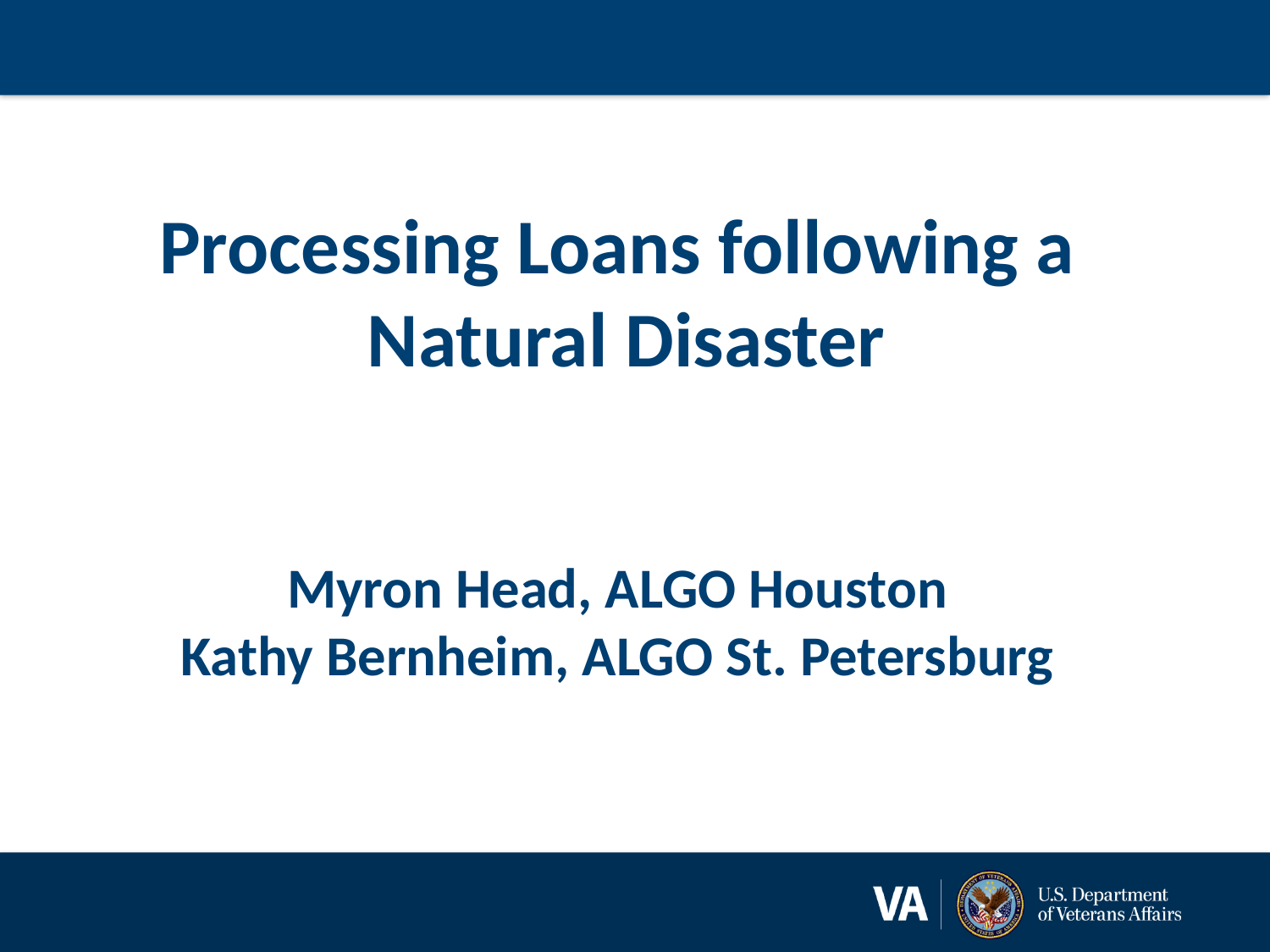

#
Processing Loans following a
 Natural Disaster
Myron Head, ALGO Houston
Kathy Bernheim, ALGO St. Petersburg